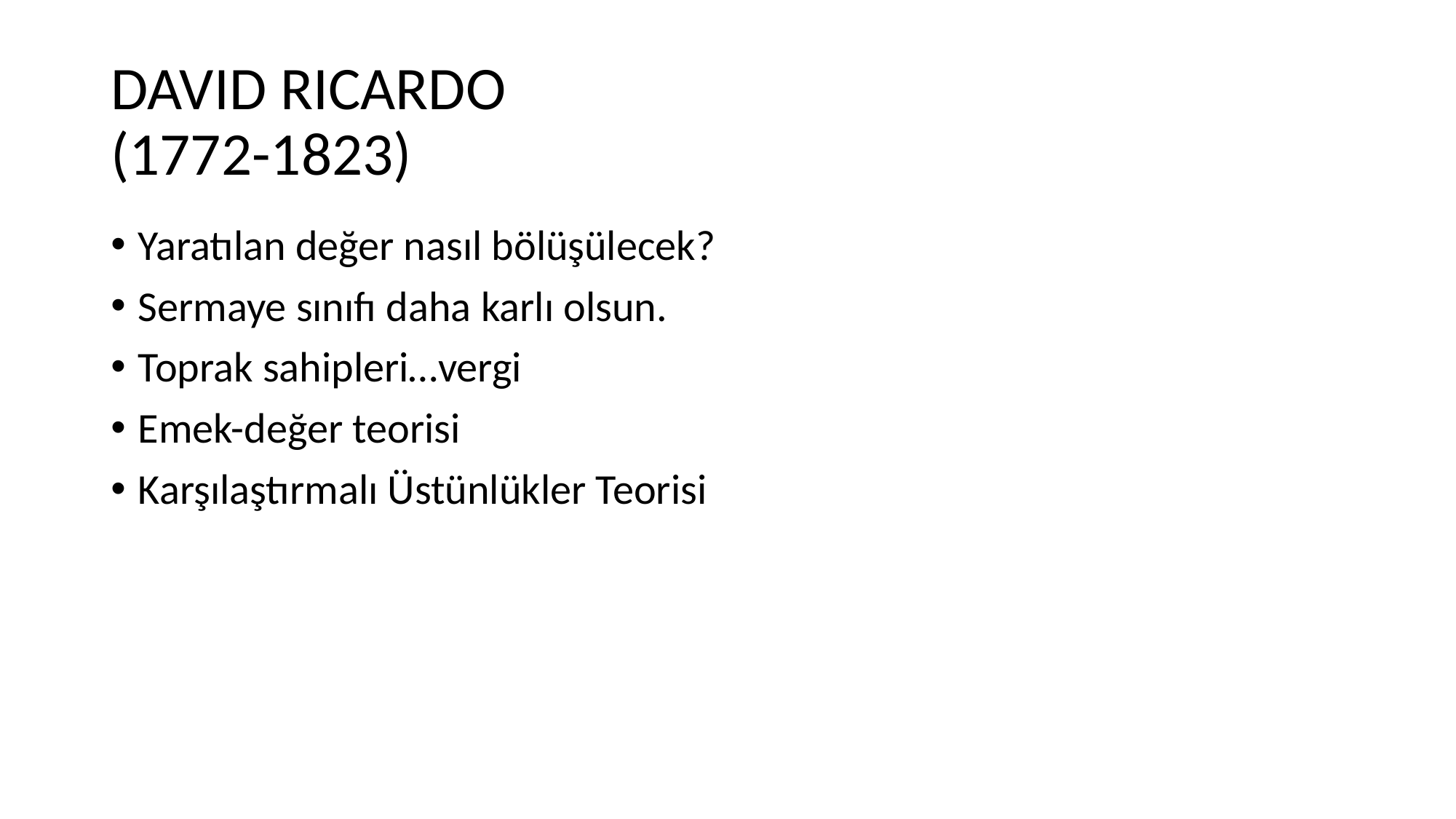

# DAVID RICARDO (1772-1823)
Yaratılan değer nasıl bölüşülecek?
Sermaye sınıfı daha karlı olsun.
Toprak sahipleri…vergi
Emek-değer teorisi
Karşılaştırmalı Üstünlükler Teorisi